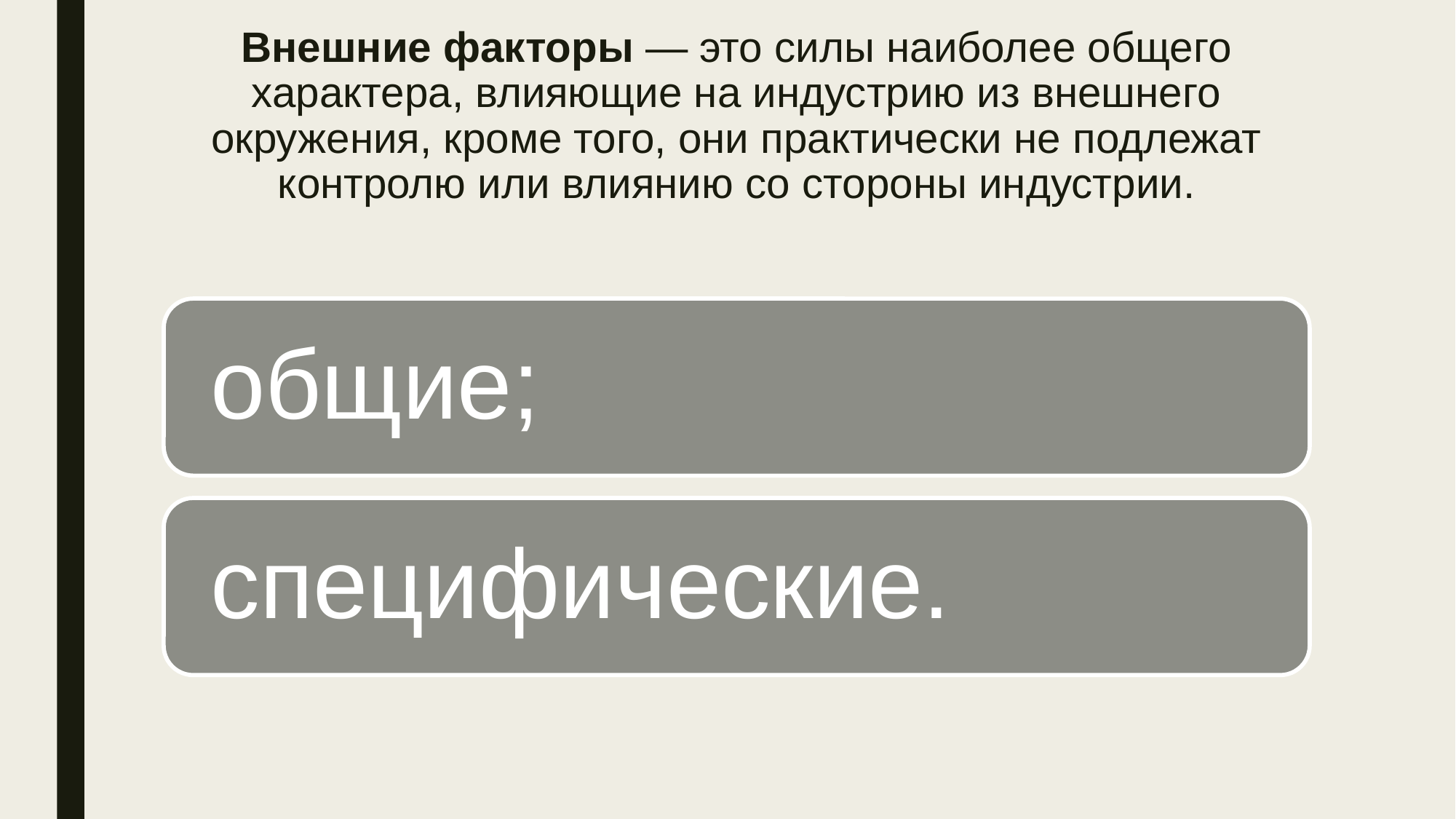

# Внешние факторы — это силы наиболее общего характера, влияющие на индустрию из внешнего окружения, кроме того, они практически не подлежат контролю или влиянию со стороны индустрии.
общие;
специфические.